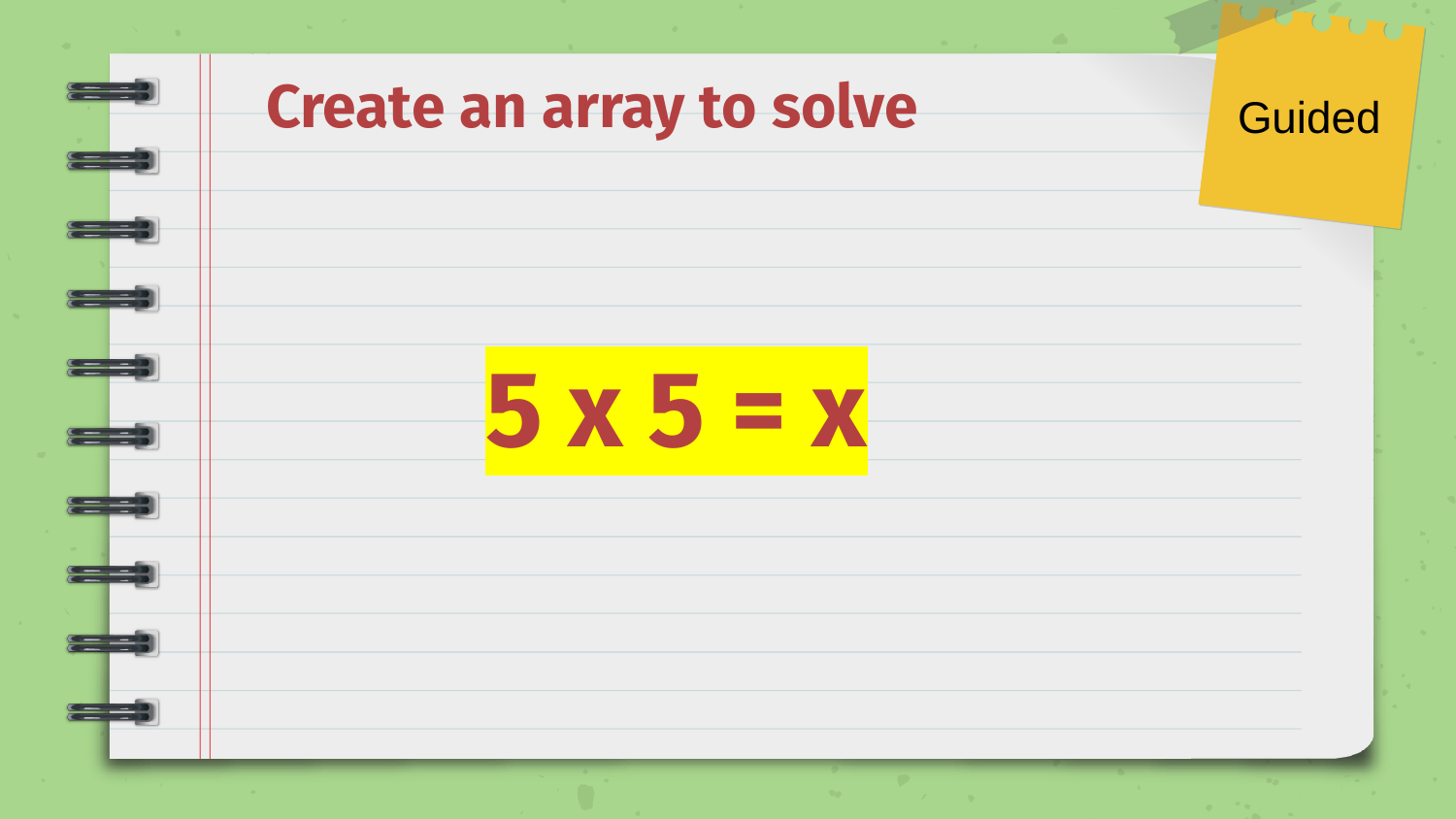

Guided

Guided
# Create an array to solve

5 x 5 = x